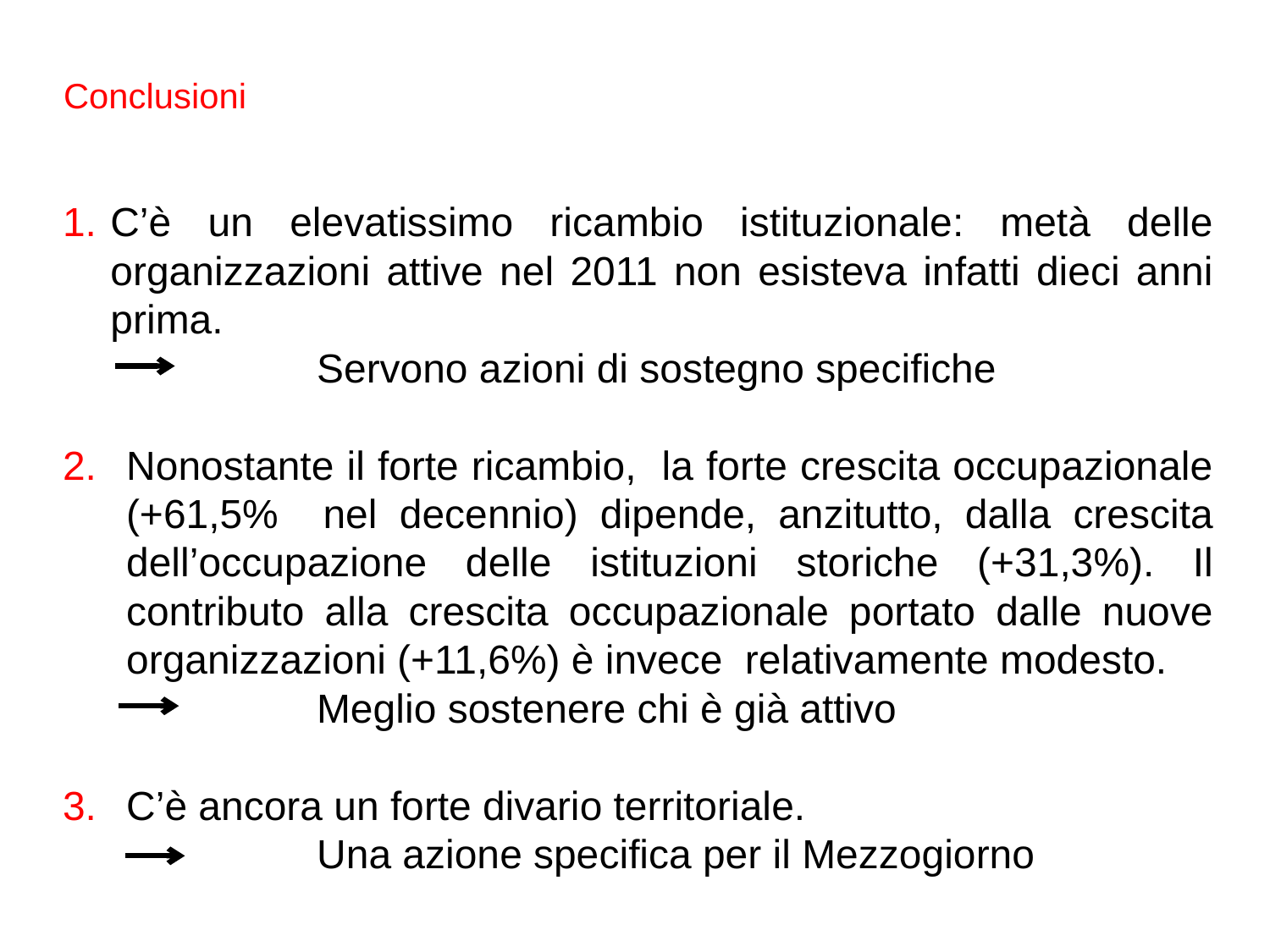

Conclusioni
C’è un elevatissimo ricambio istituzionale: metà delle organizzazioni attive nel 2011 non esisteva infatti dieci anni prima.
	 	Servono azioni di sostegno specifiche

Nonostante il forte ricambio,  la forte crescita occupazionale (+61,5%  nel decennio) dipende, anzitutto, dalla crescita dell’occupazione delle istituzioni storiche (+31,3%). Il contributo alla crescita occupazionale portato dalle nuove organizzazioni (+11,6%) è invece  relativamente modesto.
		Meglio sostenere chi è già attivo

C’è ancora un forte divario territoriale.
		Una azione specifica per il Mezzogiorno